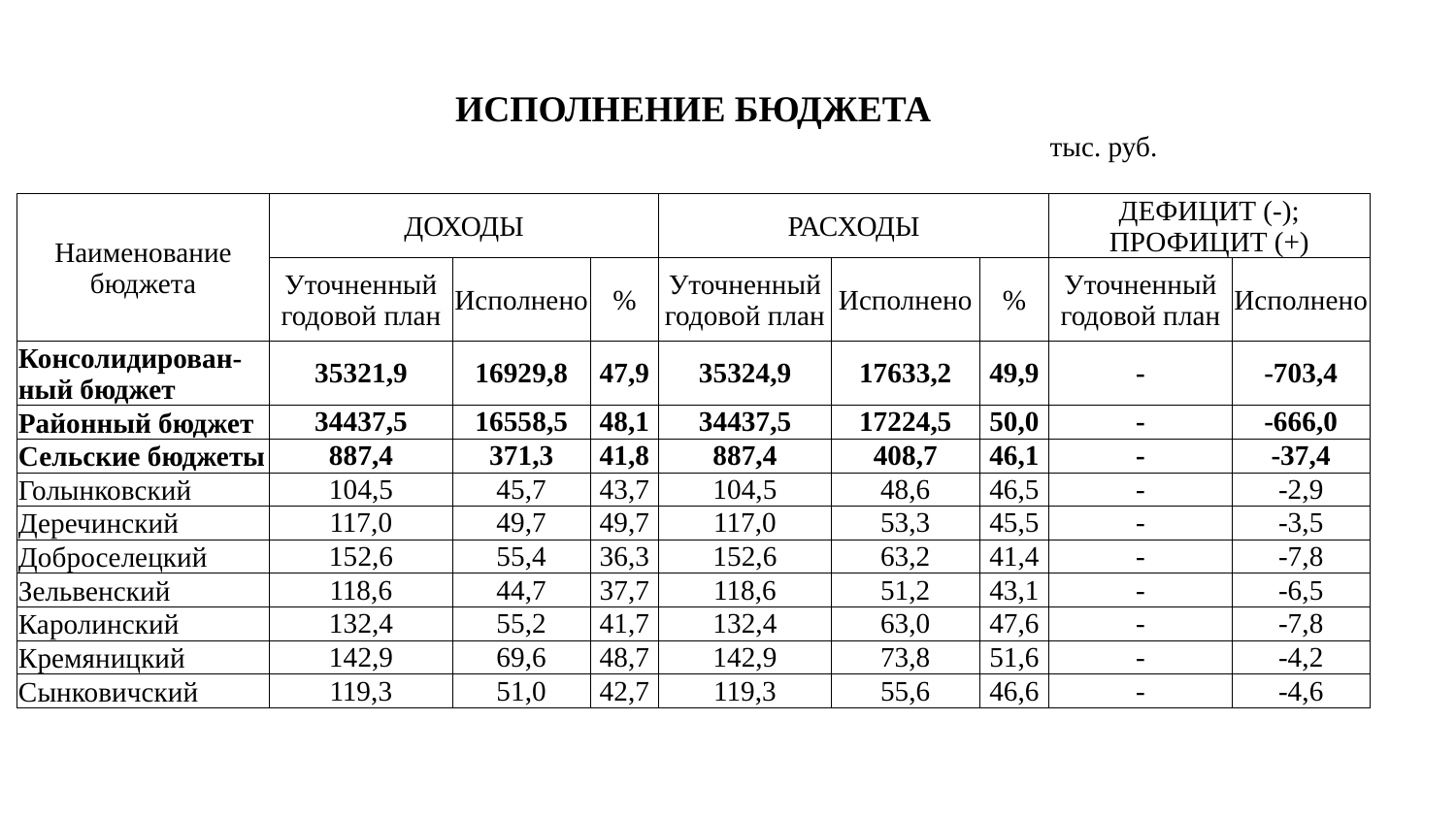

| ИСПОЛНЕНИЕ БЮДЖЕТА |  |  |  |  |  |  |  |  |  |  |  |  |  |
| --- | --- | --- | --- | --- | --- | --- | --- | --- | --- | --- | --- | --- | --- |
|  |  |  |  |  |  |  |  |  |  |  | тыс. руб. |  |  |
| Наименование бюджета | ДОХОДЫ |  |  |  |  | РАСХОДЫ |  |  |  |  | ДЕФИЦИТ (-); ПРОФИЦИТ (+) |  |  |
|  | Уточненный годовой план |  | Исполнено |  | % | Уточненный годовой план | Исполнено |  | % |  | Уточненный годовой план | Исполнено |  |
| Консолидирован-ный бюджет | 35321,9 |  | 16929,8 |  | 47,9 | 35324,9 | 17633,2 |  | 49,9 |  | - | -703,4 |  |
| Районный бюджет | 34437,5 |  | 16558,5 |  | 48,1 | 34437,5 | 17224,5 |  | 50,0 |  | - | -666,0 |  |
| Сельские бюджеты | 887,4 |  | 371,3 |  | 41,8 | 887,4 | 408,7 |  | 46,1 |  | - | -37,4 |  |
| Голынковский | 104,5 |  | 45,7 |  | 43,7 | 104,5 | 48,6 |  | 46,5 |  | - | -2,9 |  |
| Деречинский | 117,0 |  | 49,7 |  | 49,7 | 117,0 | 53,3 |  | 45,5 |  | - | -3,5 |  |
| Доброселецкий | 152,6 |  | 55,4 |  | 36,3 | 152,6 | 63,2 |  | 41,4 |  | - | -7,8 |  |
| Зельвенский | 118,6 |  | 44,7 |  | 37,7 | 118,6 | 51,2 |  | 43,1 |  | - | -6,5 |  |
| Каролинский | 132,4 |  | 55,2 |  | 41,7 | 132,4 | 63,0 |  | 47,6 |  | - | -7,8 |  |
| Кремяницкий | 142,9 |  | 69,6 |  | 48,7 | 142,9 | 73,8 |  | 51,6 |  | - | -4,2 |  |
| Сынковичский | 119,3 |  | 51,0 |  | 42,7 | 119,3 | 55,6 |  | 46,6 |  | - | -4,6 |  |